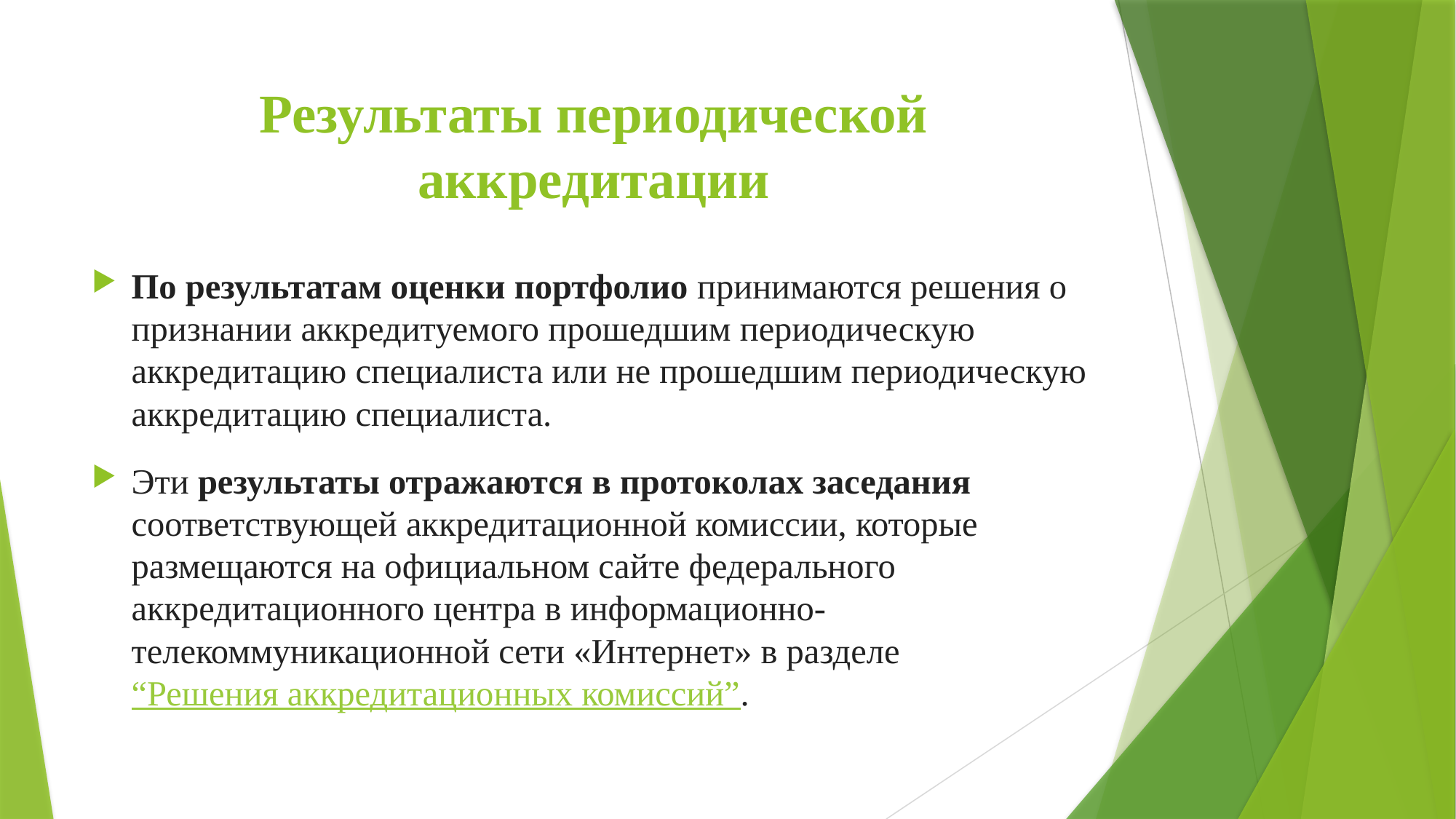

# Результаты периодической аккредитации
По результатам оценки портфолио принимаются решения о признании аккредитуемого прошедшим периодическую аккредитацию специалиста или не прошедшим периодическую аккредитацию специалиста.
Эти результаты отражаются в протоколах заседания соответствующей аккредитационной комиссии, которые размещаются на официальном сайте федерального аккредитационного центра в информационно-телекоммуникационной сети «Интернет» в разделе “Решения аккредитационных комиссий”.